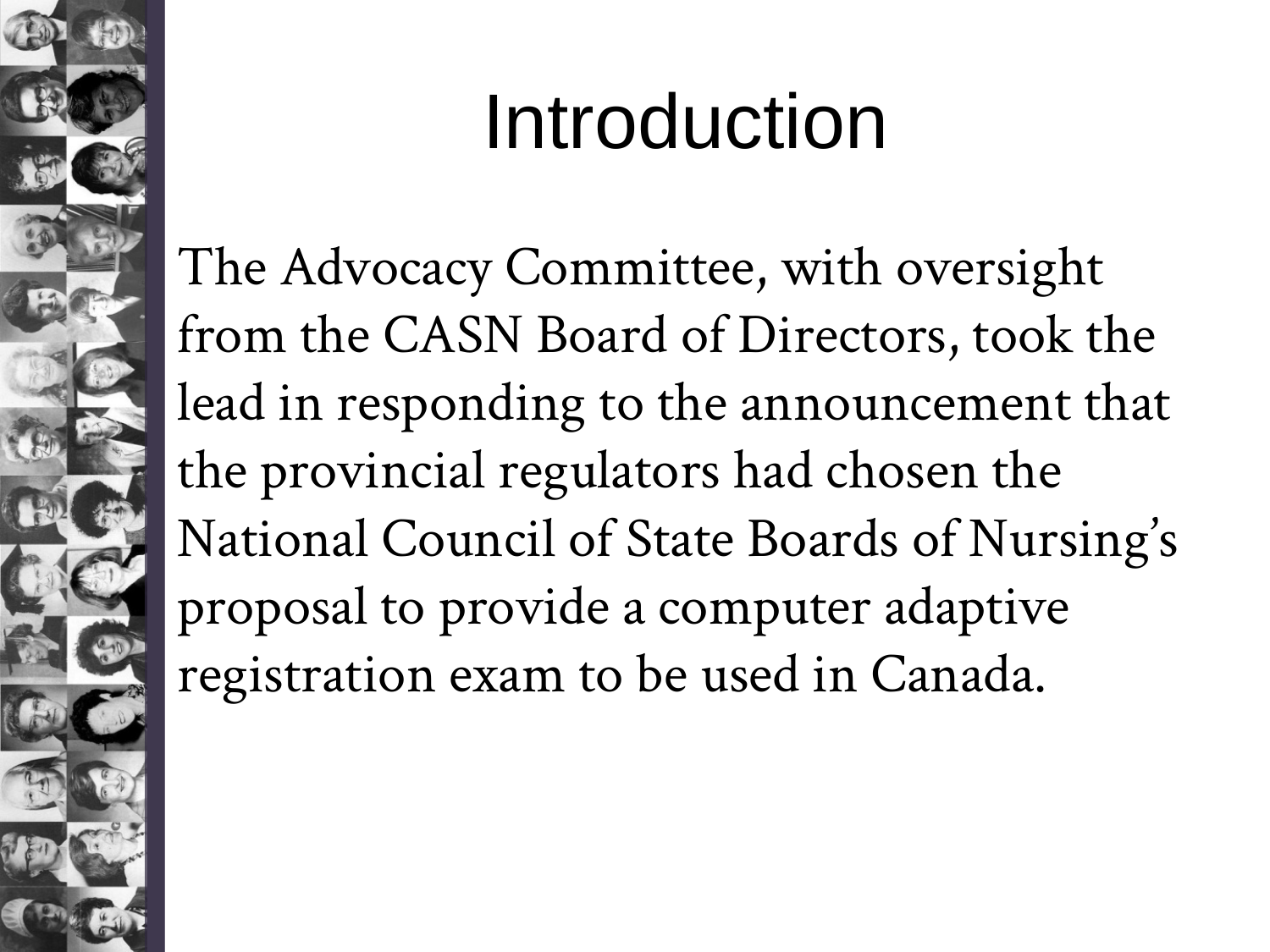

# Introduction
The Advocacy Committee, with oversight from the CASN Board of Directors, took the lead in responding to the announcement that the provincial regulators had chosen the National Council of State Boards of Nursing’s proposal to provide a computer adaptive registration exam to be used in Canada.